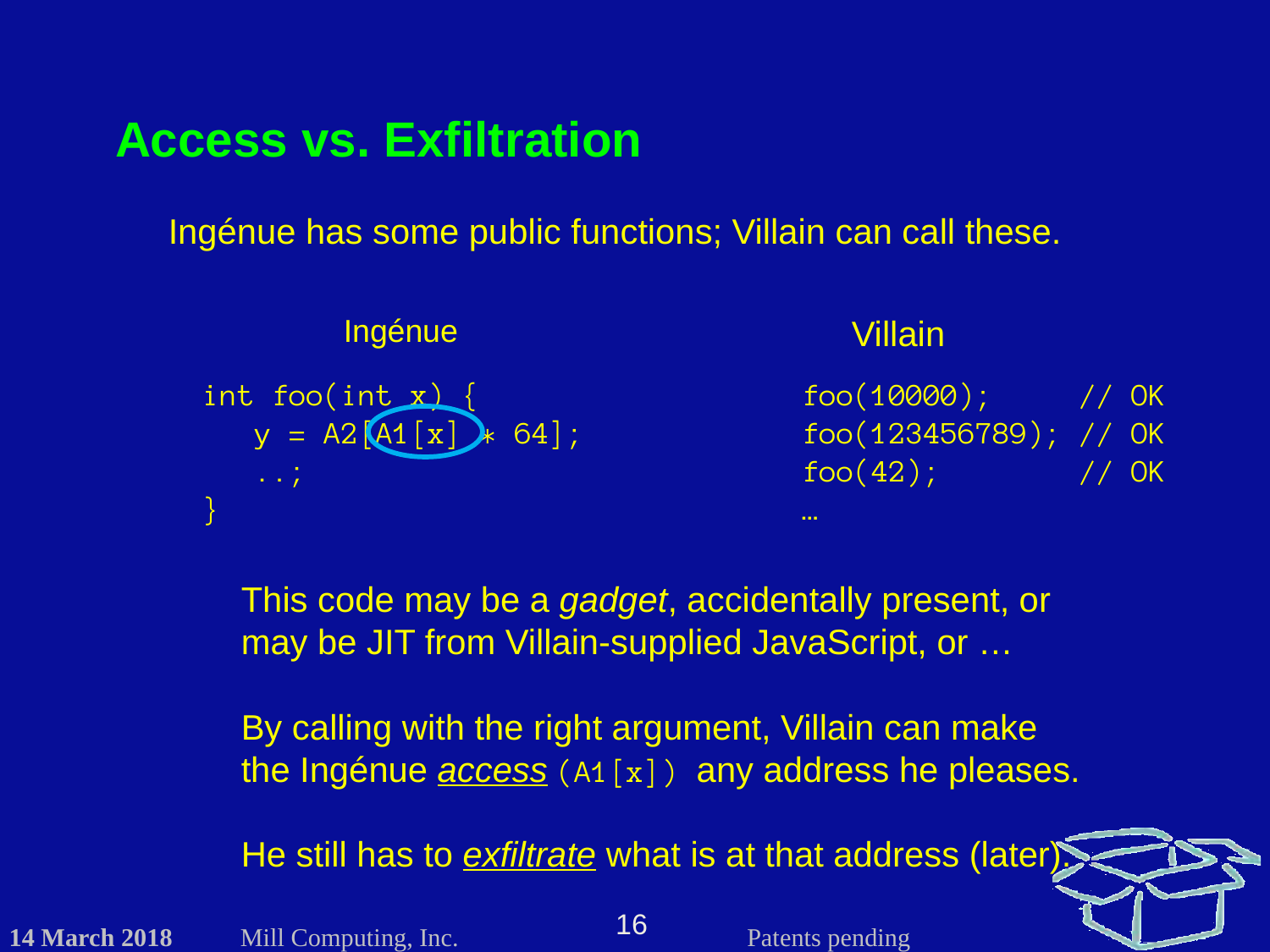

Access vs. Exfiltration
Ingénue has some public functions; Villain can call these.
Ingénue
Villain
int foo(int x) {
   y = A2[A1[x] * 64];
   ..;
}
foo(10000);     // OK
foo(123456789); // OK
foo(42);        // OK
…

This code may be a gadget, accidentally present, or may be JIT from Villain-supplied JavaScript, or …

By calling with the right argument, Villain can make the Ingénue access (A1[x]) any address he pleases.

He still has to exfiltrate what is at that address (later).